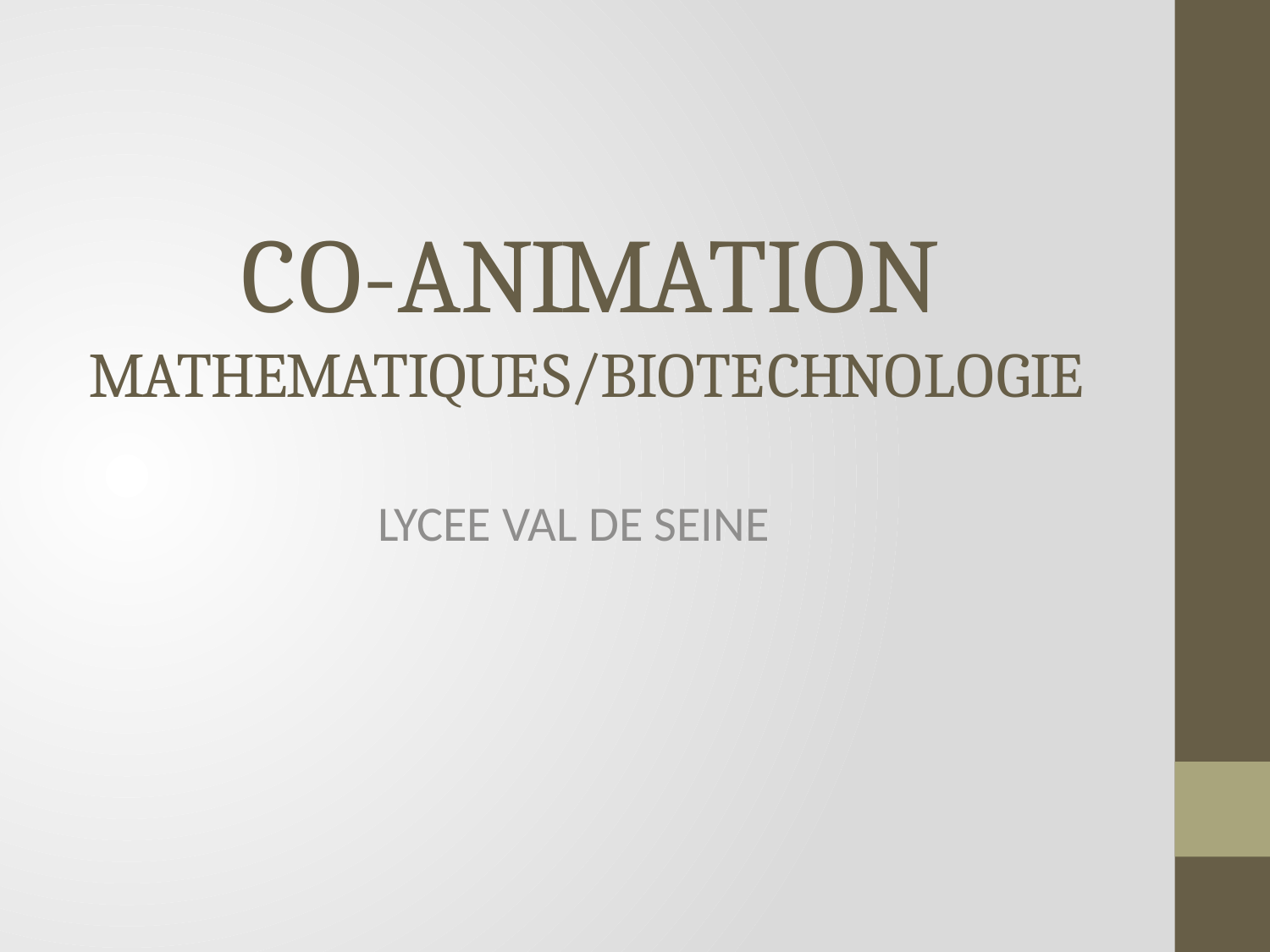

# CO-ANIMATION MATHEMATIQUES/BIOTECHNOLOGIE
LYCEE VAL DE SEINE